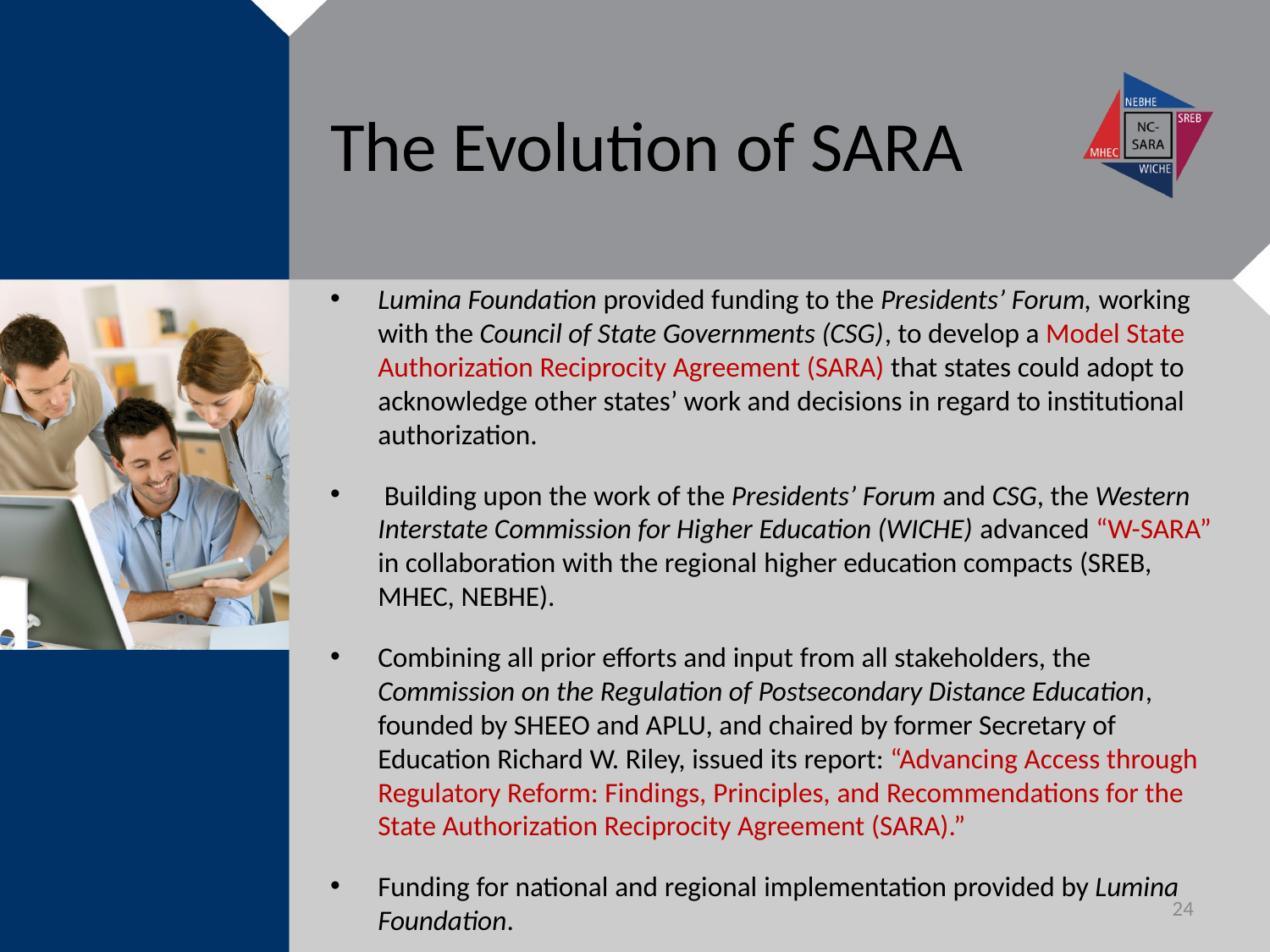

# The Evolution of SARA
Lumina Foundation provided funding to the Presidents’ Forum, working with the Council of State Governments (CSG), to develop a Model State Authorization Reciprocity Agreement (SARA) that states could adopt to acknowledge other states’ work and decisions in regard to institutional authorization.
 Building upon the work of the Presidents’ Forum and CSG, the Western Interstate Commission for Higher Education (WICHE) advanced “W-SARA” in collaboration with the regional higher education compacts (SREB, MHEC, NEBHE).
Combining all prior efforts and input from all stakeholders, the Commission on the Regulation of Postsecondary Distance Education, founded by SHEEO and APLU, and chaired by former Secretary of Education Richard W. Riley, issued its report: “Advancing Access through Regulatory Reform: Findings, Principles, and Recommendations for the State Authorization Reciprocity Agreement (SARA).”
Funding for national and regional implementation provided by Lumina Foundation.
24